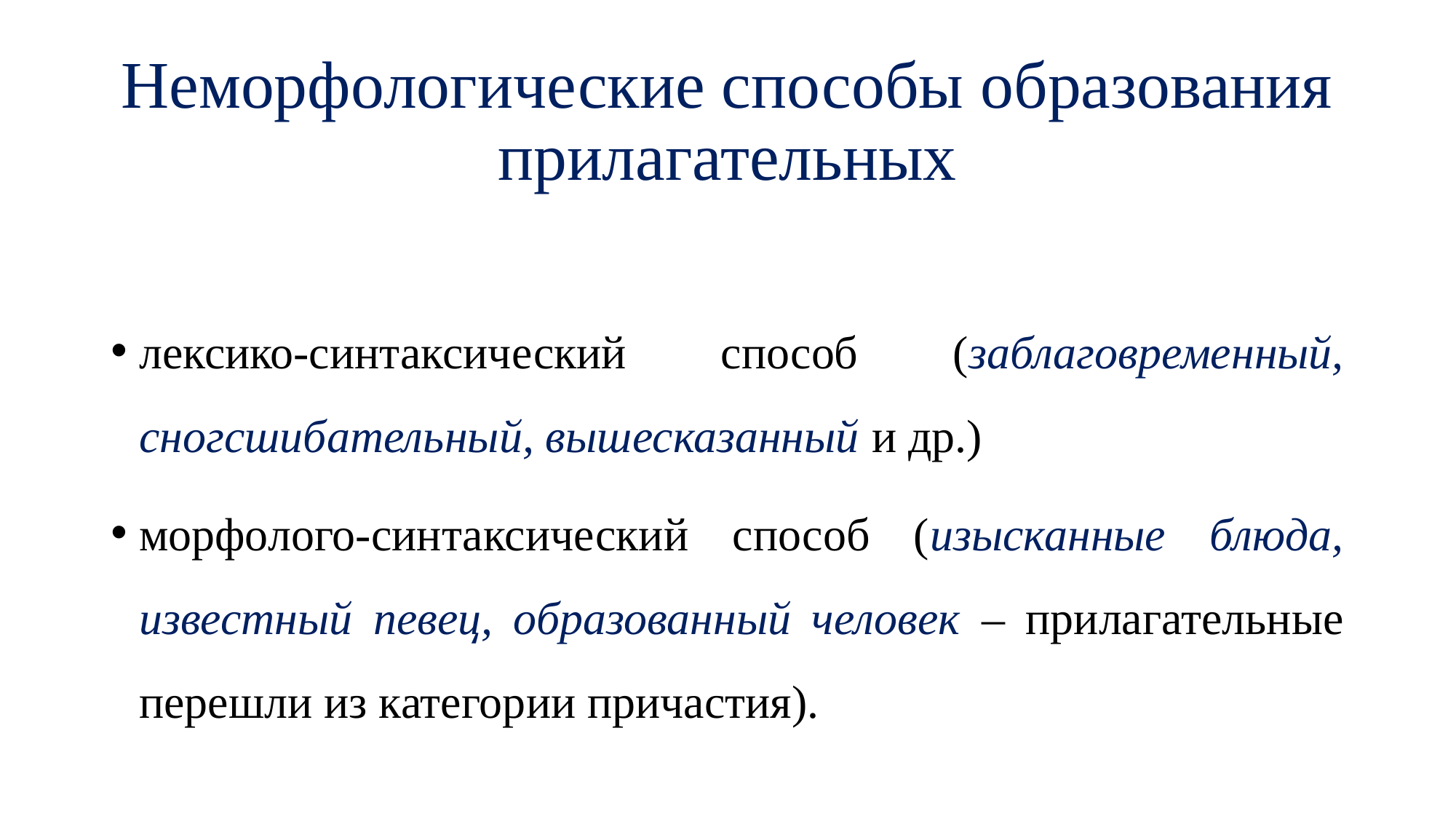

# Неморфологические способы образования прилагательных

	лексико-синтаксический способ (заблаговременный, сногсшибательный, вышесказанный и др.)
	морфолого-синтаксический способ (изысканные блюда, известный певец, образованный человек – прилагательные перешли из категории причастия).